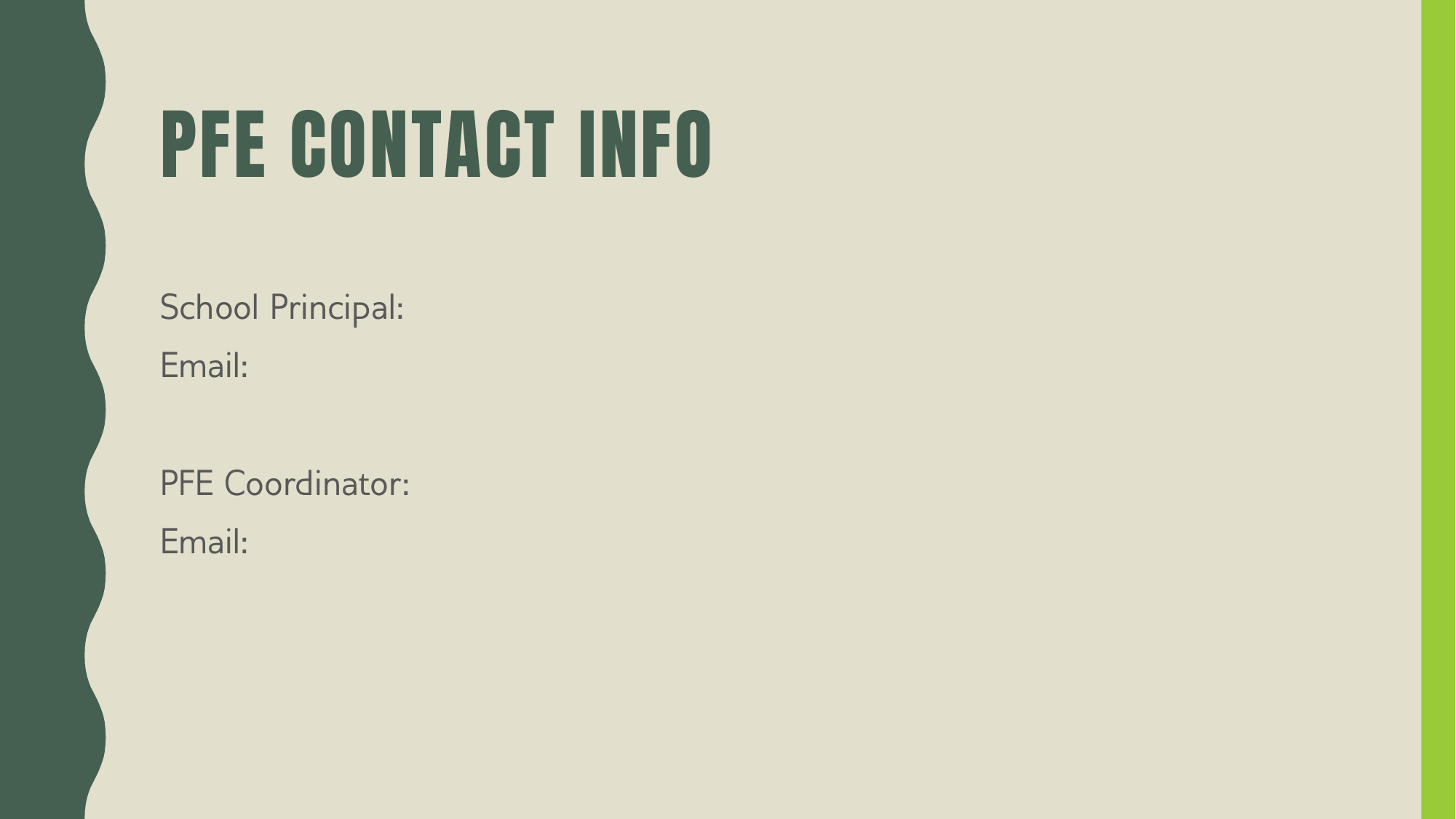

# PFE Contact Info
School Principal:
Email:

PFE Coordinator:
Email: